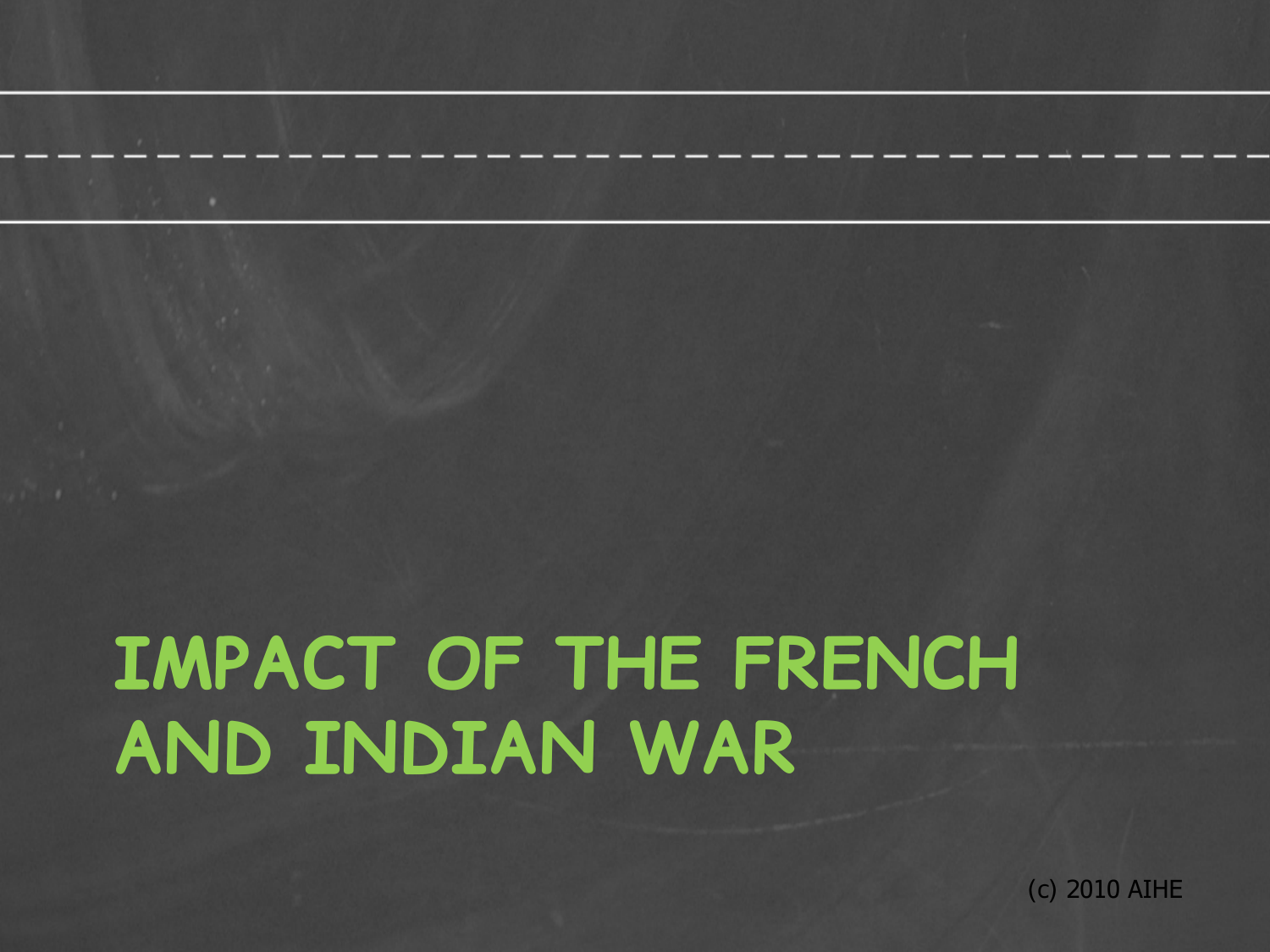

# Impact of The French and Indian War
(c) 2010 AIHE